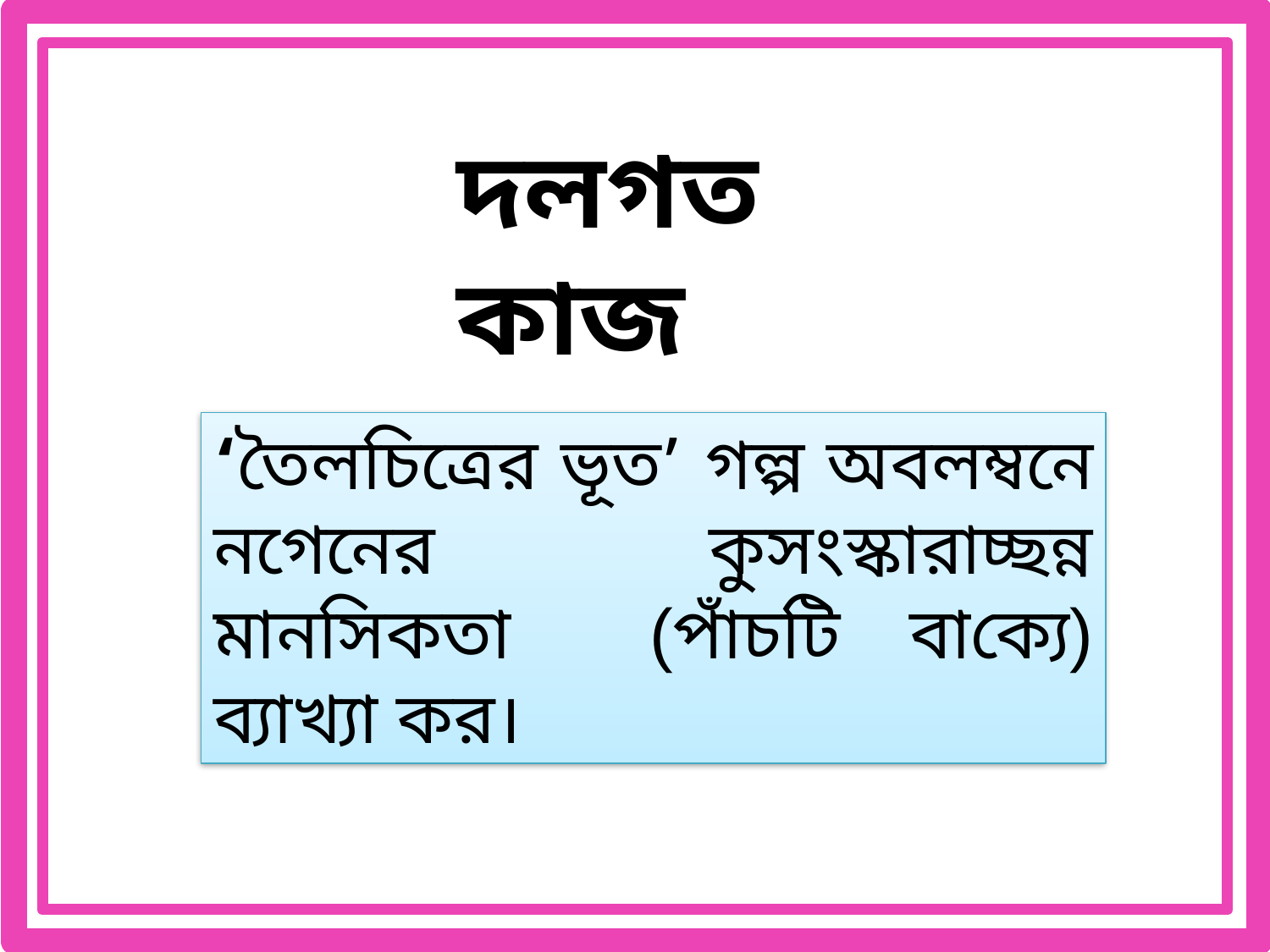

দলগত কাজ
‘তৈলচিত্রের ভূত’ গল্প অবলম্বনে নগেনের কুসংস্কারাচ্ছন্ন মানসিকতা  (পাঁচটি বাক্যে) ব্যাখ্যা কর।